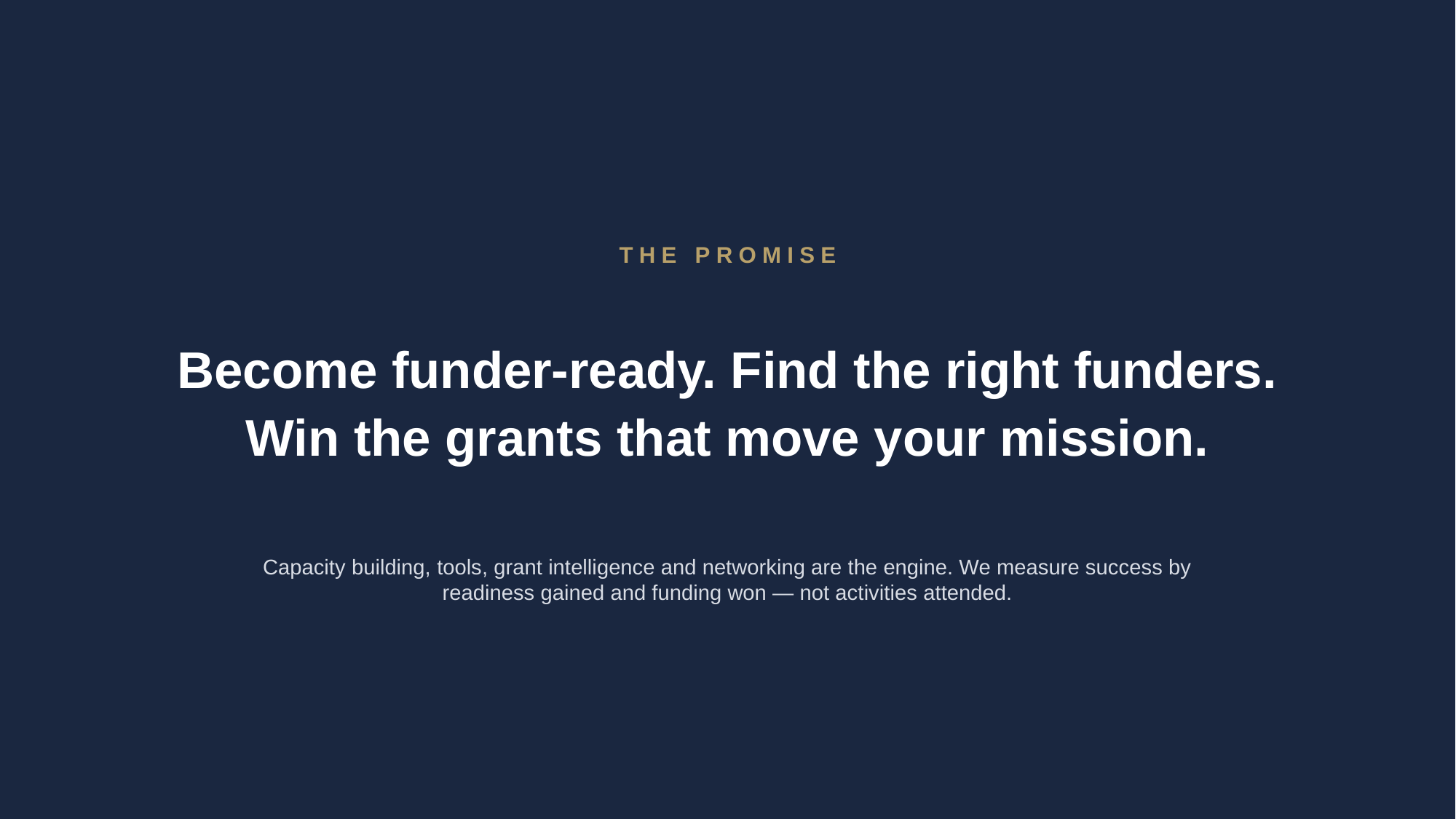

THE PROMISE
Become funder-ready. Find the right funders.
Win the grants that move your mission.
Capacity building, tools, grant intelligence and networking are the engine. We measure success by readiness gained and funding won — not activities attended.